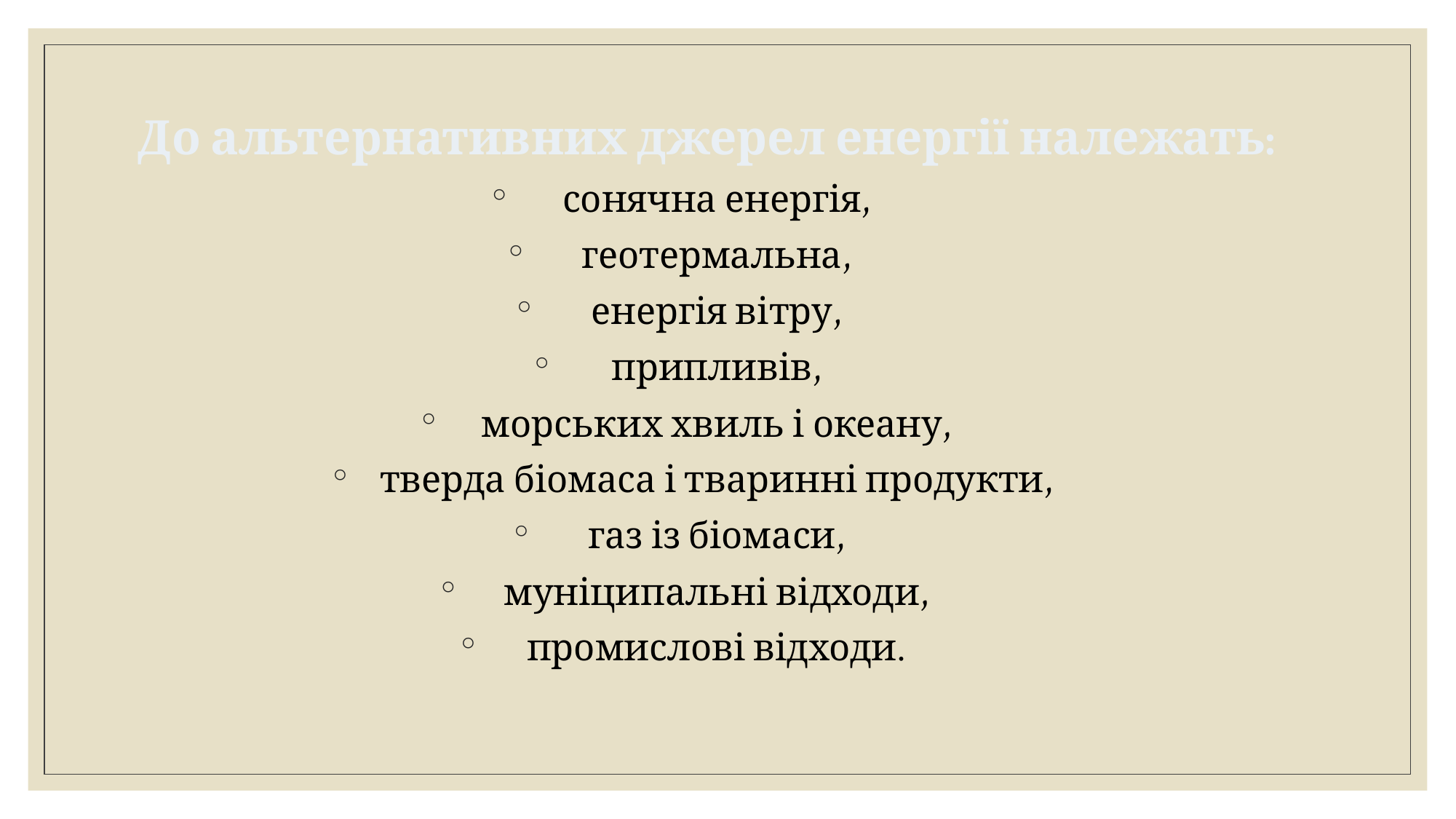

До альтернативних джерел енергії належать:
сонячна енергія,
геотермальна,
енергія вітру,
припливів,
морських хвиль і океану,
тверда біомаса і тваринні продукти,
газ із біомаси,
муніципальні відходи,
промислові відходи.